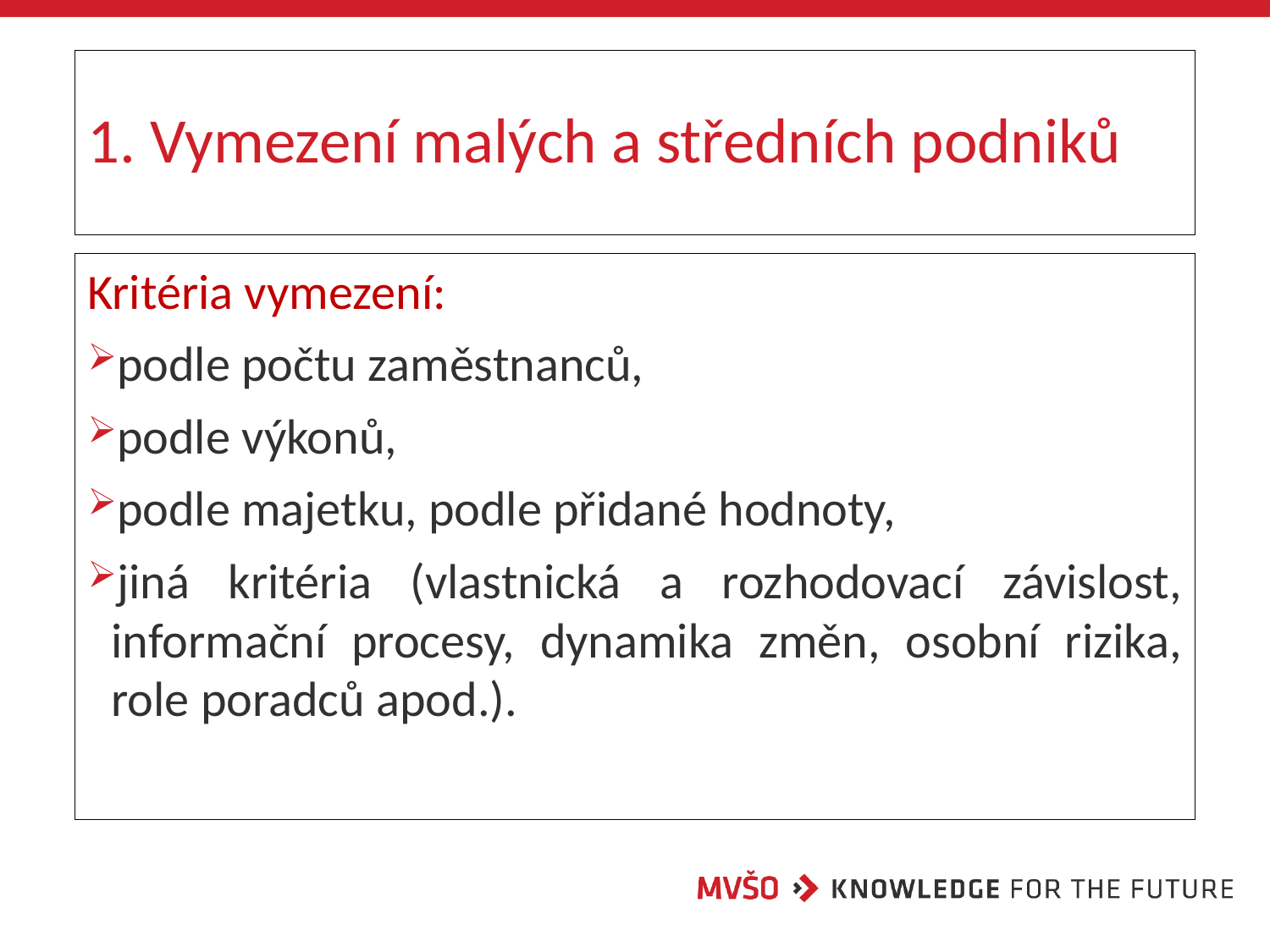

# 1. Vymezení malých a středních podniků
Kritéria vymezení:
podle počtu zaměstnanců,
podle výkonů,
podle majetku, podle přidané hodnoty,
jiná kritéria (vlastnická a rozhodovací závislost, informační procesy, dynamika změn, osobní rizika, role poradců apod.).